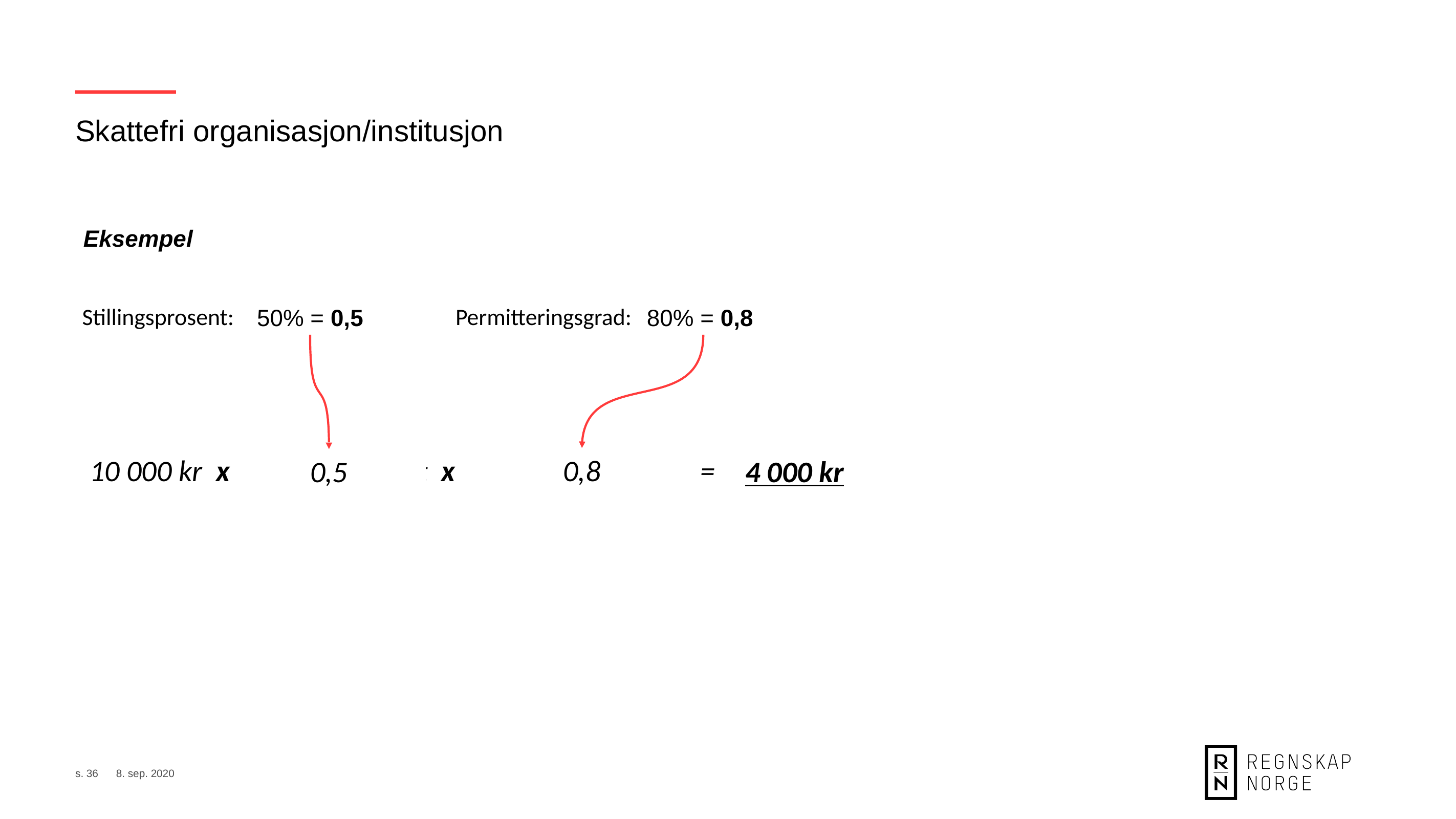

Skattefri organisasjon/institusjon
Eksempel
Stillingsprosent:
Permitteringsgrad:
50% = 0,5
80% = 0,8
0,8
10 000 kr  x  Stillingsprosent  x  Permitteringsgrad  = Tilskudd
0,5
4 000 kr

s. 36
8. sep. 2020